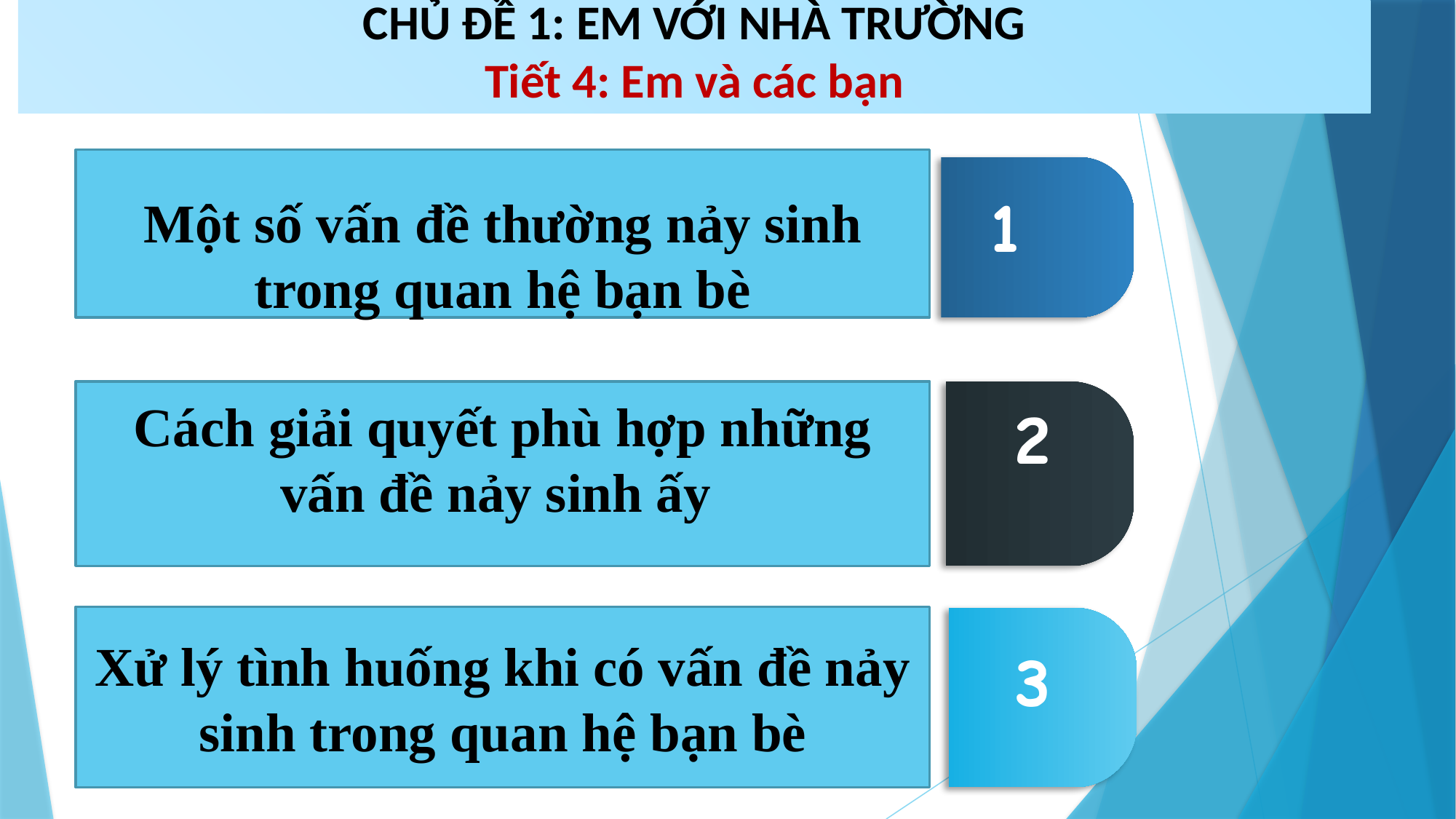

CHỦ ĐỀ 1: EM VỚI NHÀ TRƯỜNG
Tiết 4: Em và các bạn

Một số vấn đề thường nảy sinh trong quan hệ bạn bè

1

Cách giải quyết phù hợp những vấn đề nảy sinh ấy

2

Xử lý tình huống khi có vấn đề nảy sinh trong quan hệ bạn bè
3